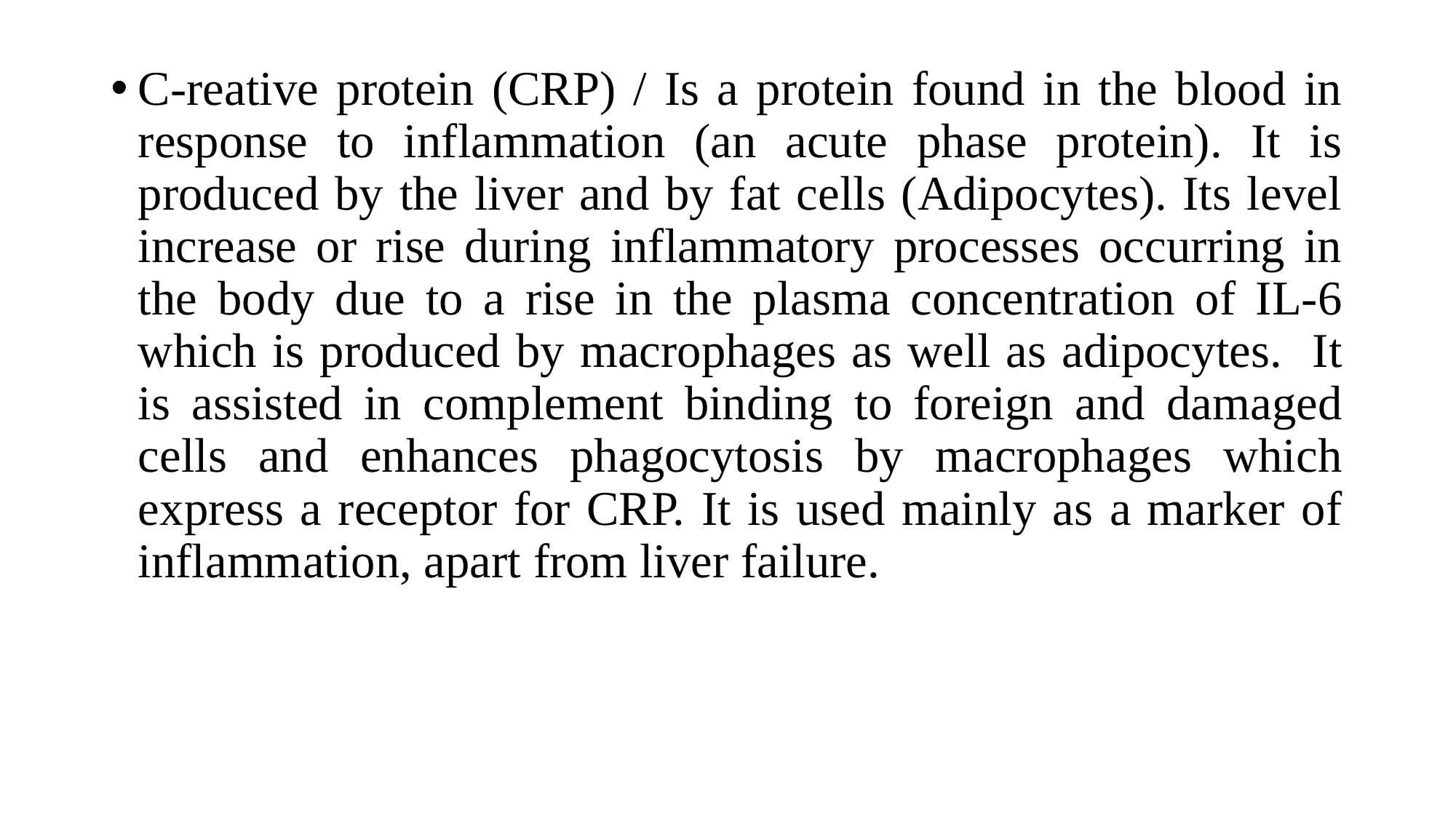

C-reative protein (CRP) / Is a protein found in the blood in response to inflammation (an acute phase protein). It is produced by the liver and by fat cells (Adipocytes). Its level increase or rise during inflammatory processes occurring in the body due to a rise in the plasma concentration of IL-6 which is produced by macrophages as well as adipocytes.  It is assisted in complement binding to foreign and damaged cells and enhances phagocytosis by macrophages which express a receptor for CRP. It is used mainly as a marker of inflammation, apart from liver failure.